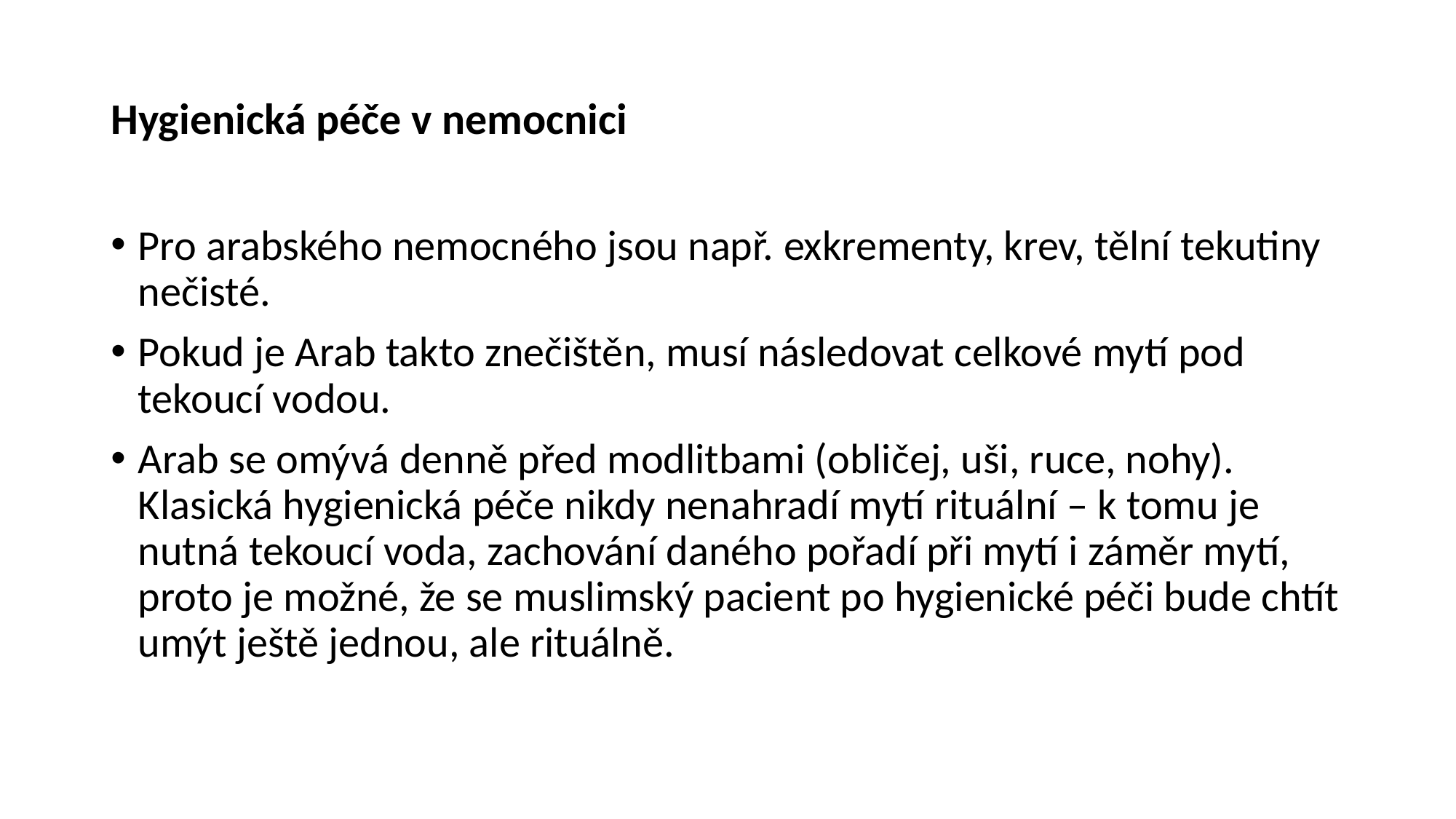

# Hygienická péče v nemocnici
Pro arabského nemocného jsou např. exkrementy, krev, tělní tekutiny nečisté.
Pokud je Arab takto znečištěn, musí následovat celkové mytí pod tekoucí vodou.
Arab se omývá denně před modlitbami (obličej, uši, ruce, nohy). Klasická hygienická péče nikdy nenahradí mytí rituální – k tomu je nutná tekoucí voda, zachování daného pořadí při mytí i záměr mytí, proto je možné, že se muslimský pacient po hygienické péči bude chtít umýt ještě jednou, ale rituálně.